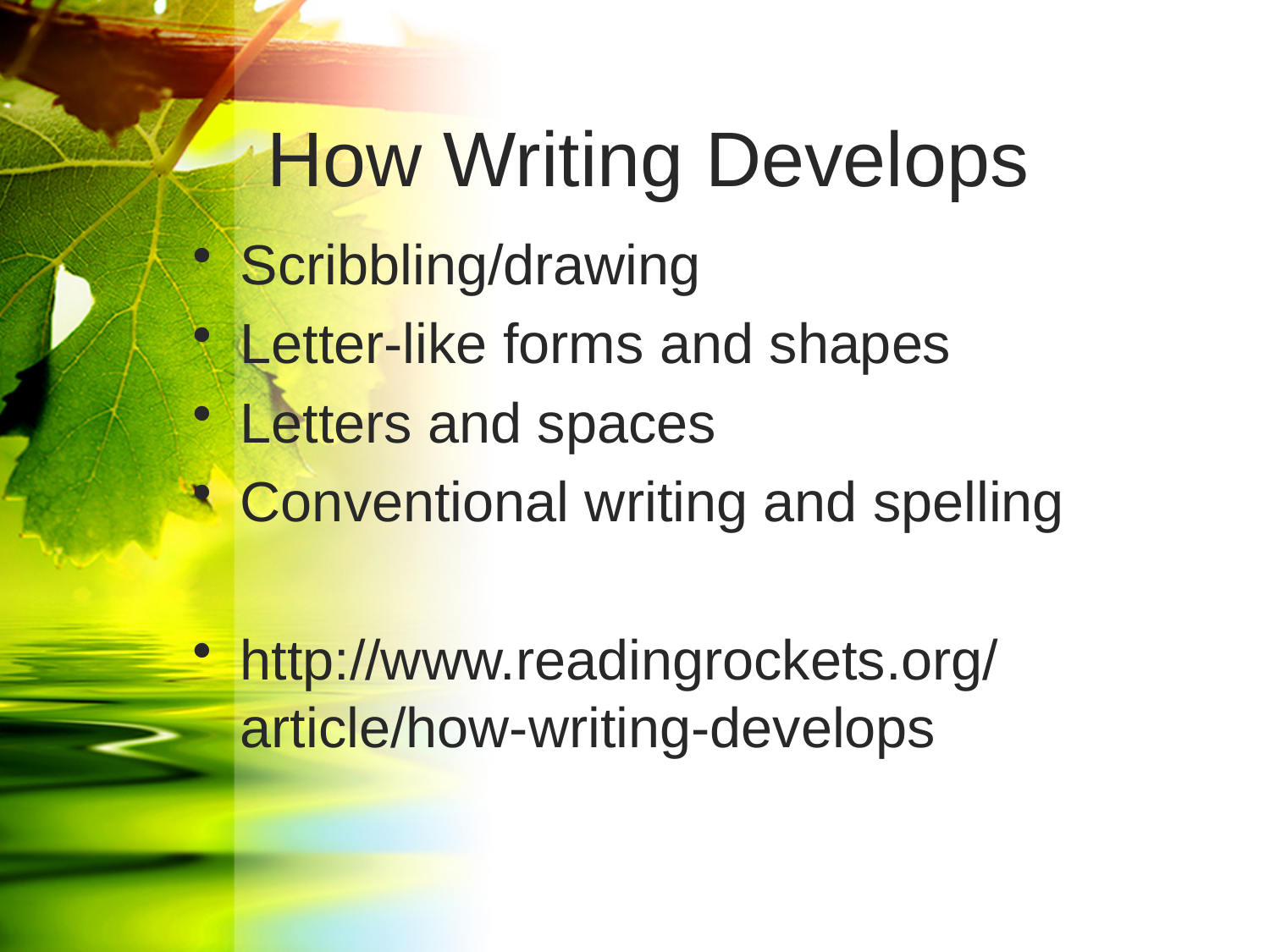

# How Writing Develops
Scribbling/drawing
Letter-like forms and shapes
Letters and spaces
Conventional writing and spelling

http://www.readingrockets.org/article/how-writing-develops